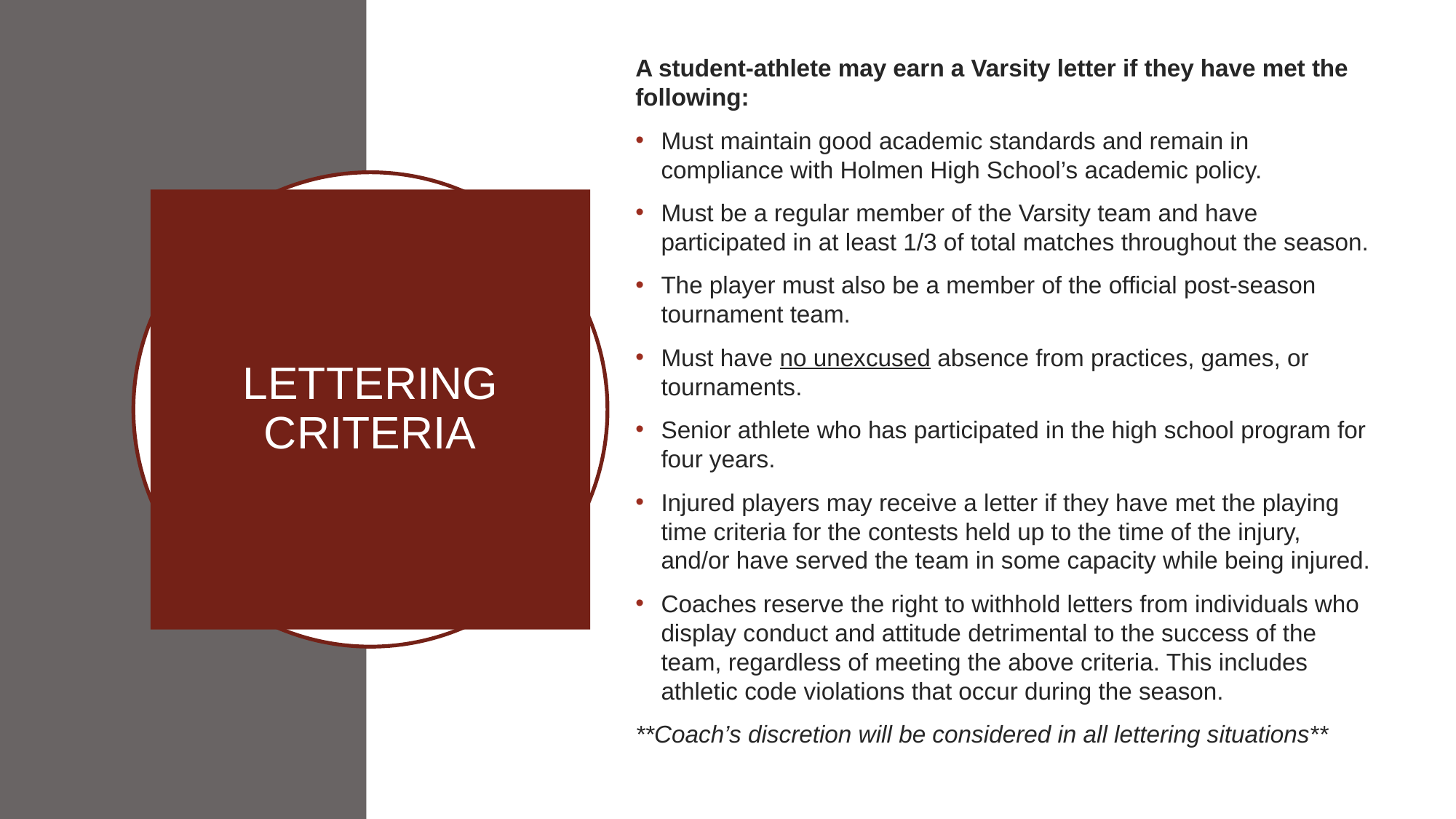

A student-athlete may earn a Varsity letter if they have met the following:
Must maintain good academic standards and remain in compliance with Holmen High School’s academic policy.
Must be a regular member of the Varsity team and have participated in at least 1/3 of total matches throughout the season.
The player must also be a member of the official post-season tournament team.
Must have no unexcused absence from practices, games, or tournaments.
Senior athlete who has participated in the high school program for four years.
Injured players may receive a letter if they have met the playing time criteria for the contests held up to the time of the injury, and/or have served the team in some capacity while being injured.
Coaches reserve the right to withhold letters from individuals who display conduct and attitude detrimental to the success of the team, regardless of meeting the above criteria. This includes athletic code violations that occur during the season.
**Coach’s discretion will be considered in all lettering situations**

# LETTERING CRITERIA